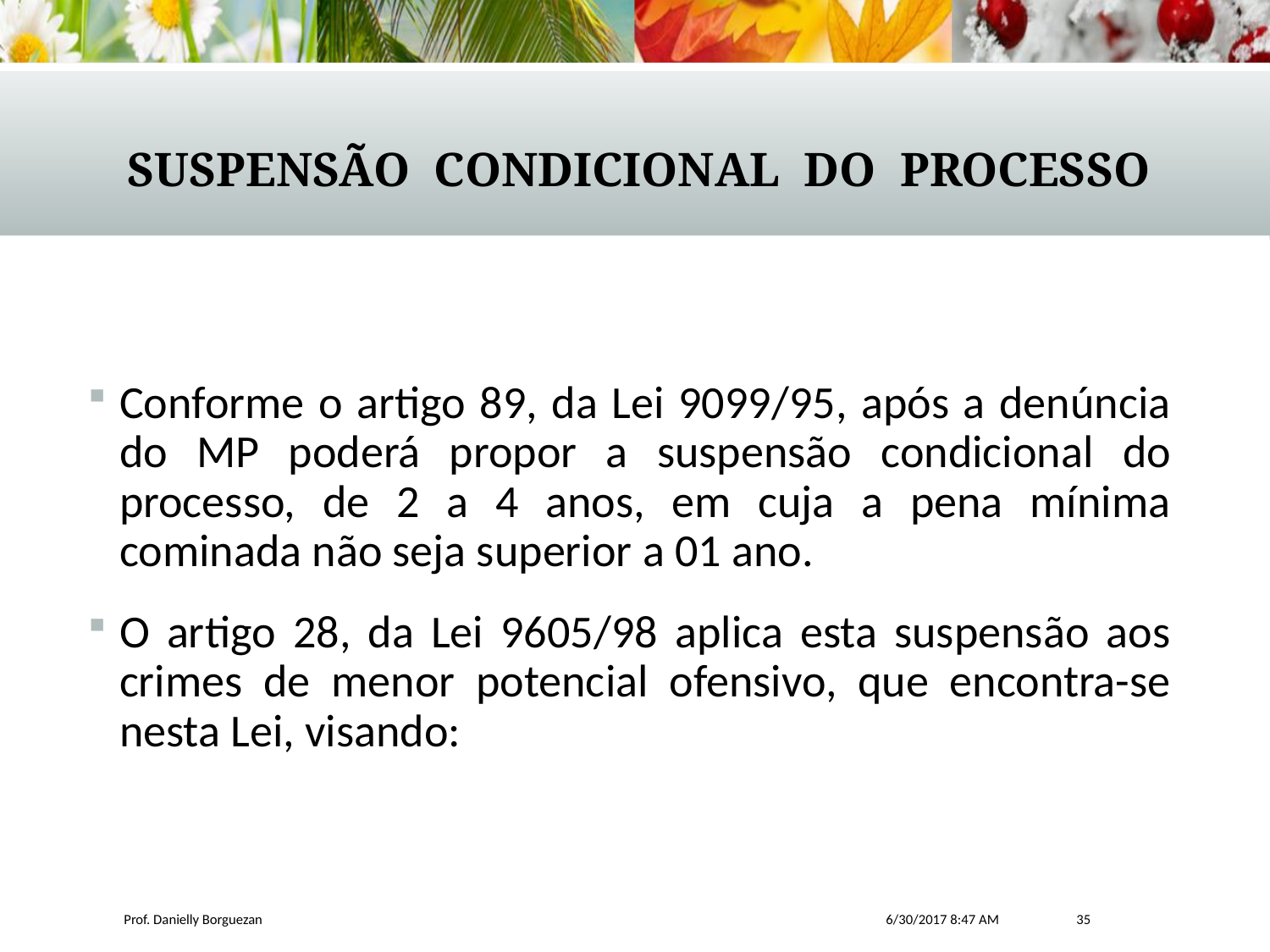

# Suspensão Condicional do Processo

Conforme o artigo 89, da Lei 9099/95, após a denúncia do MP poderá propor a suspensão condicional do processo, de 2 a 4 anos, em cuja a pena mínima cominada não seja superior a 01 ano.
O artigo 28, da Lei 9605/98 aplica esta suspensão aos crimes de menor potencial ofensivo, que encontra-se nesta Lei, visando:

Prof. Danielly Borguezan
6/30/2017 8:47 AM
35